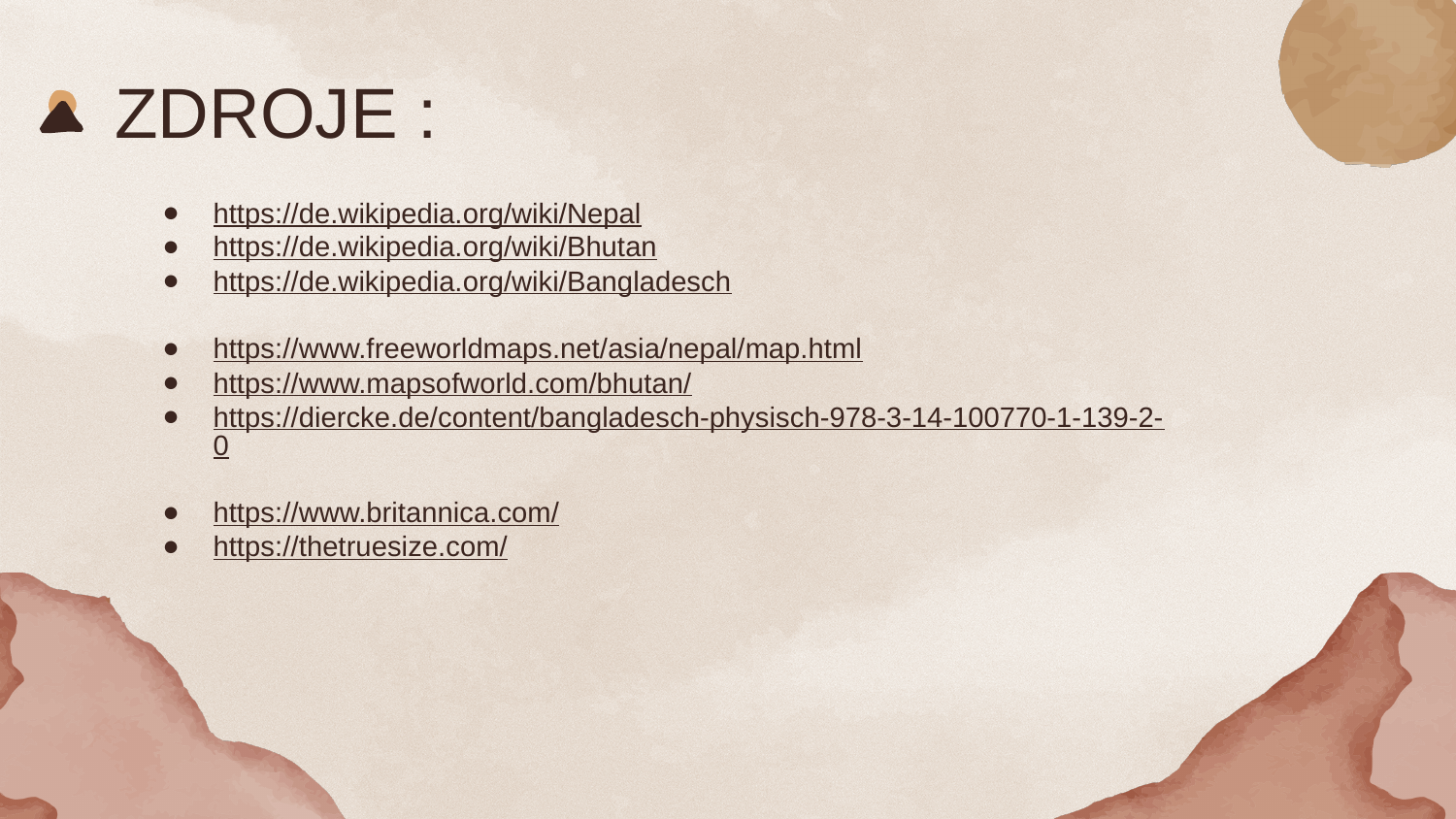

# ZDROJE :
https://de.wikipedia.org/wiki/Nepal
https://de.wikipedia.org/wiki/Bhutan
https://de.wikipedia.org/wiki/Bangladesch

https://www.freeworldmaps.net/asia/nepal/map.html
https://www.mapsofworld.com/bhutan/
https://diercke.de/content/bangladesch-physisch-978-3-14-100770-1-139-2-0

https://www.britannica.com/
https://thetruesize.com/